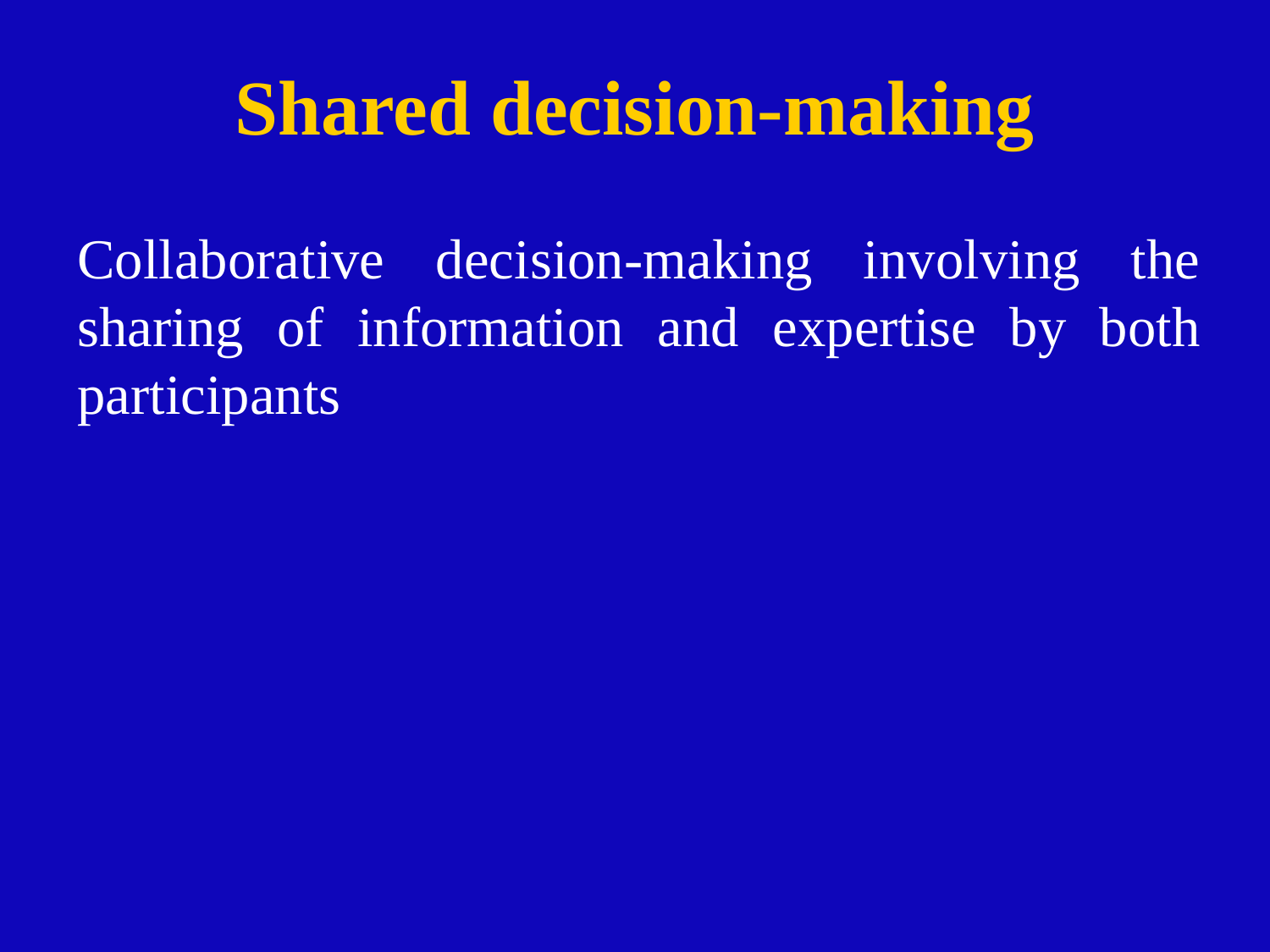

# Shared decision-making
Collaborative decision-making involving the sharing of information and expertise by both participants